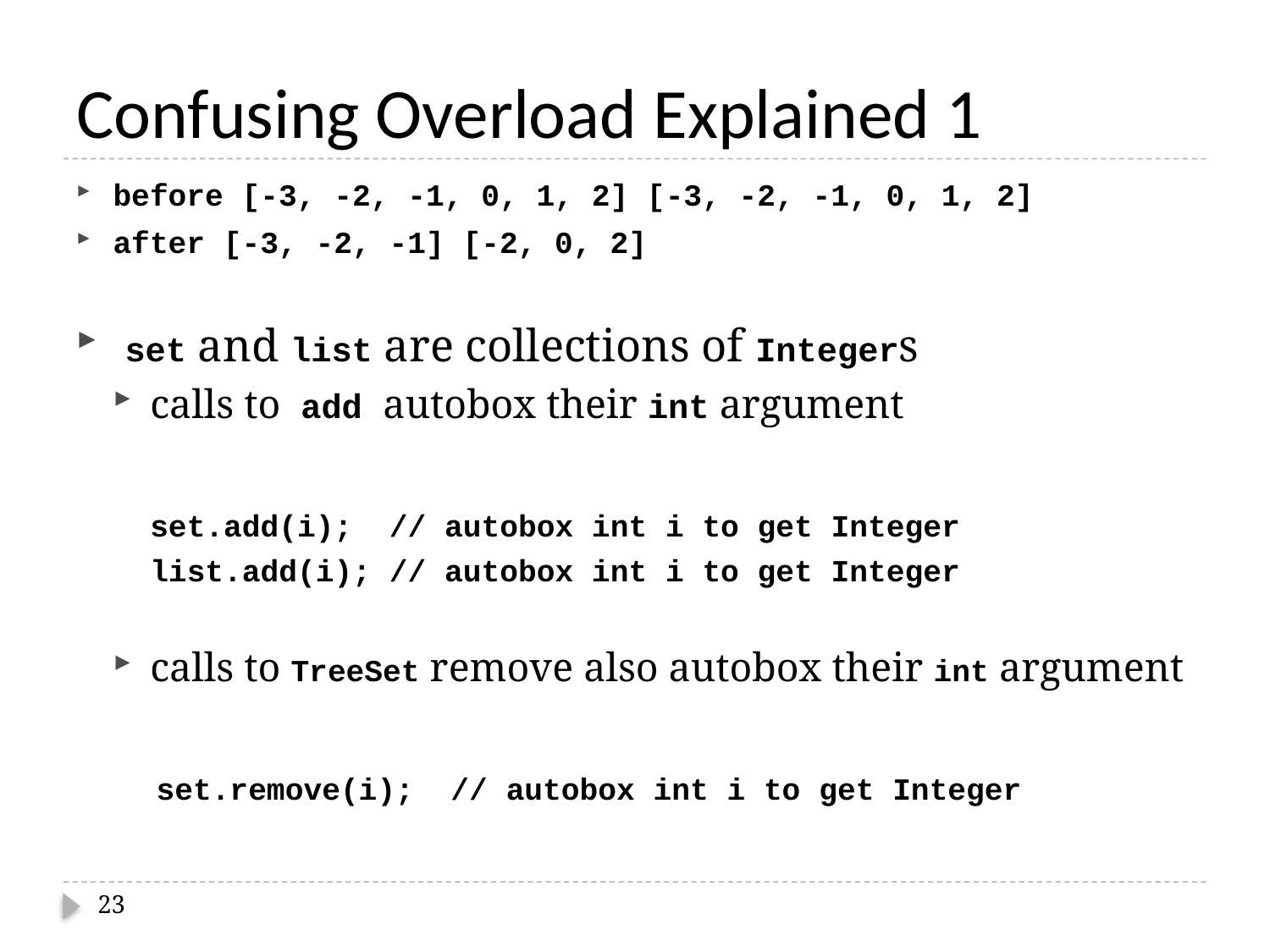

# Confusing Overload Explained 1
before [-3, -2, -1, 0, 1, 2] [-3, -2, -1, 0, 1, 2]
after [-3, -2, -1] [-2, 0, 2]

 set and list are collections of Integers
calls to  add  autobox their int argument

	set.add(i);  // autobox int i to get Integer
	list.add(i); // autobox int i to get Integer

calls to TreeSet remove also autobox their int argument

set.remove(i);  // autobox int i to get Integer
23